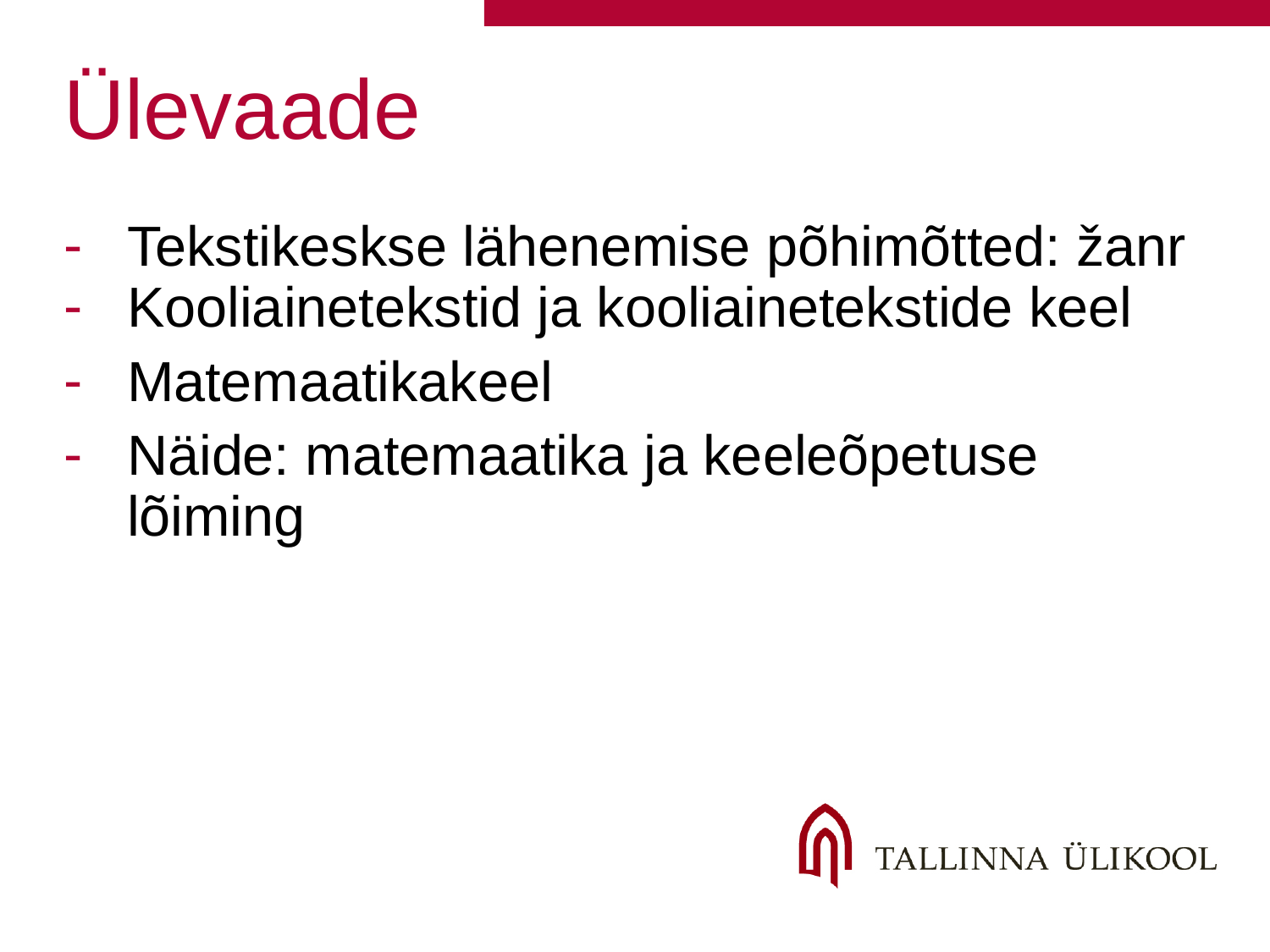

# Ülevaade
Tekstikeskse lähenemise põhimõtted: žanr
Kooliainetekstid ja kooliainetekstide keel
Matemaatikakeel
Näide: matemaatika ja keeleõpetuse lõiming